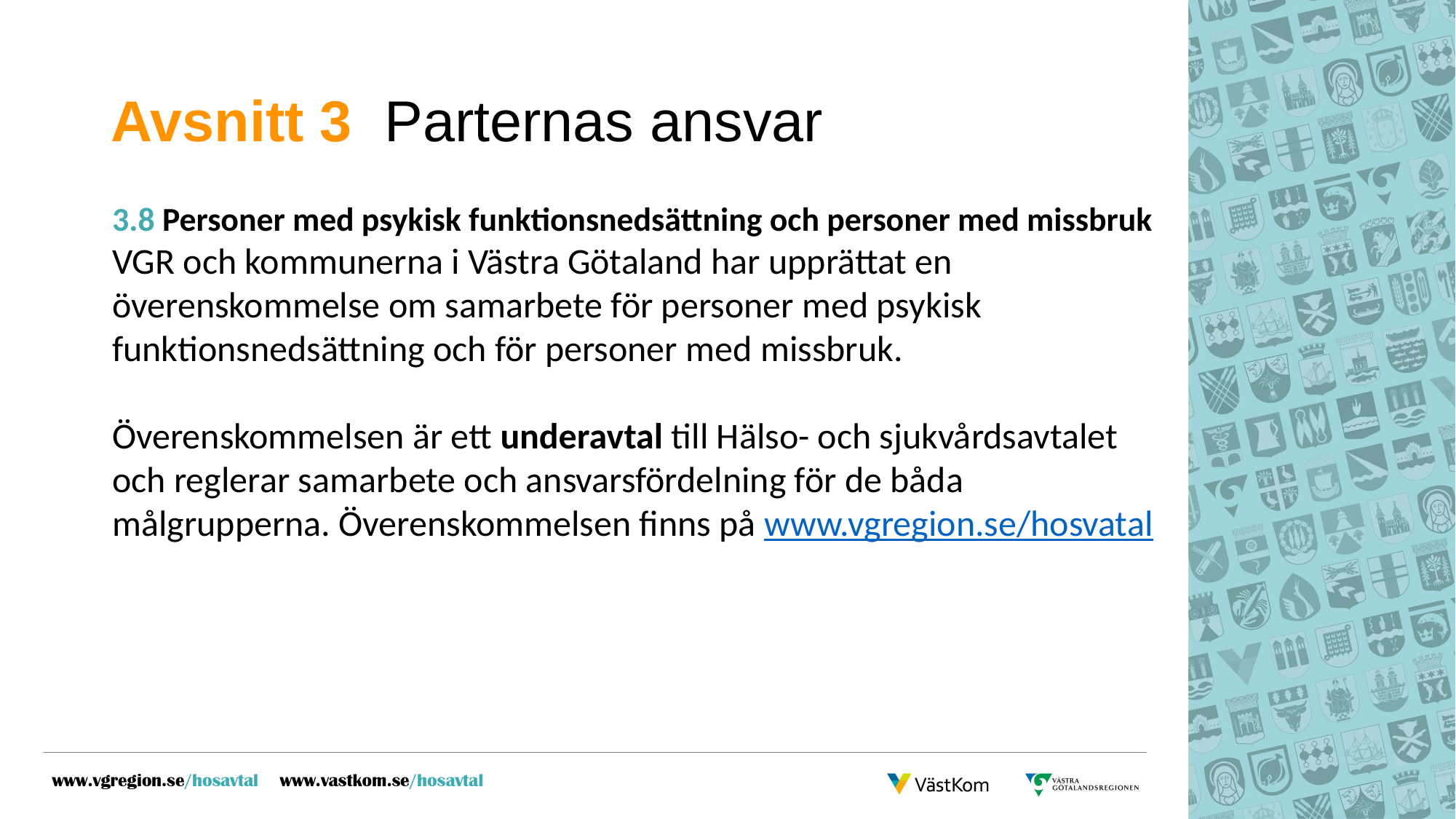

# Avsnitt 3  Parternas ansvar
3.8 Personer med psykisk funktionsnedsättning och personer med missbruk
VGR och kommunerna i Västra Götaland har upprättat en överenskommelse om samarbete för personer med psykisk funktionsnedsättning och för personer med missbruk.

Överenskommelsen är ett underavtal till Hälso- och sjukvårdsavtalet
och reglerar samarbete och ansvarsfördelning för de båda målgrupperna. Överenskommelsen finns på www.vgregion.se/hosvatal